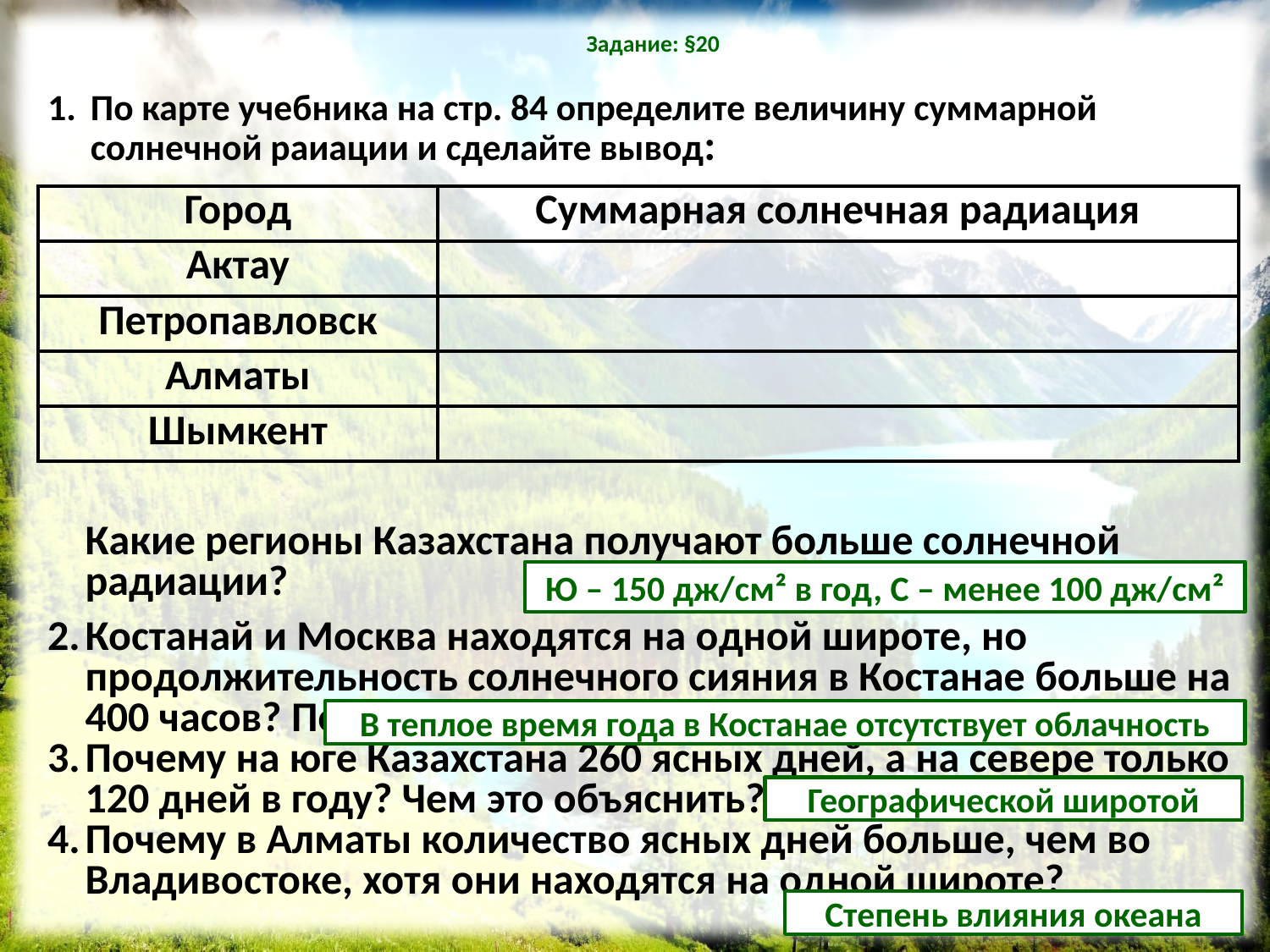

# Задание: §20
По карте учебника на стр. 84 определите величину суммарной солнечной раиации и сделайте вывод:
| Город | Суммарная солнечная радиация |
| --- | --- |
| Актау |  |
| Петропавловск |  |
| Алматы |  |
| Шымкент |  |
Какие регионы Казахстана получают больше солнечной  радиации?
Ю – 150 дж/см² в год, С – менее 100 дж/см²
Костанай и Москва находятся на одной широте, но продолжительность солнечного сияния в Костанае больше на 400 часов? Почему?
Почему на юге Казахстана 260 ясных дней, а на севере только 120 дней в году? Чем это объяснить?
Почему в Алматы количество ясных дней больше, чем во Владивостоке, хотя они находятся на одной широте?

В теплое время года в Костанае отсутствует облачность
Географической широтой
Степень влияния океана